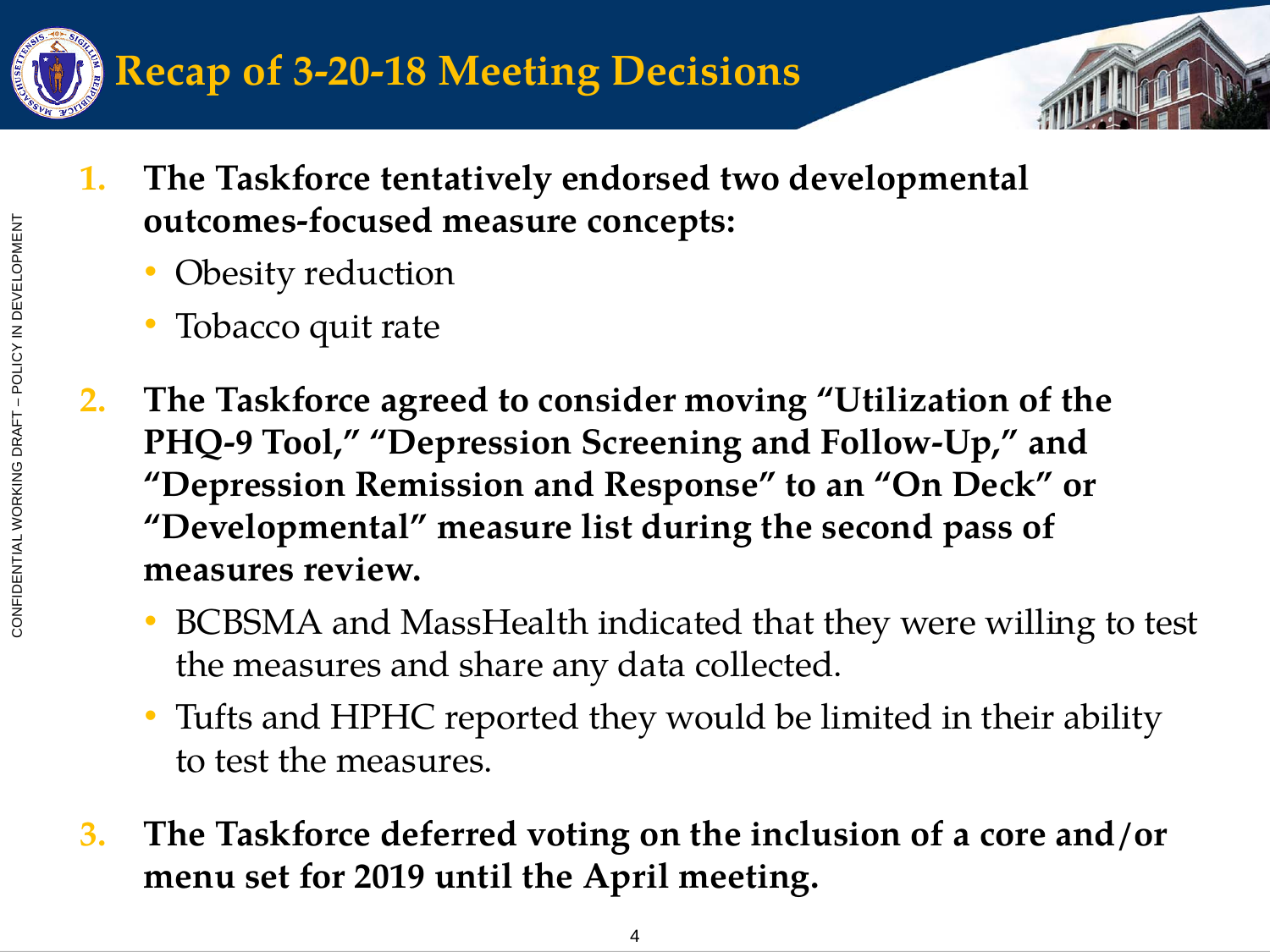

# Recap of 3-20-18 Meeting Decisions
The Taskforce tentatively endorsed two developmental outcomes-focused measure concepts:
Obesity reduction
Tobacco quit rate

The Taskforce agreed to consider moving “Utilization of the PHQ-9 Tool,” “Depression Screening and Follow-Up,” and “Depression Remission and Response” to an “On Deck” or “Developmental” measure list during the second pass of measures review.
BCBSMA and MassHealth indicated that they were willing to test the measures and share any data collected.
Tufts and HPHC reported they would be limited in their ability to test the measures.

The Taskforce deferred voting on the inclusion of a core and/or menu set for 2019 until the April meeting.